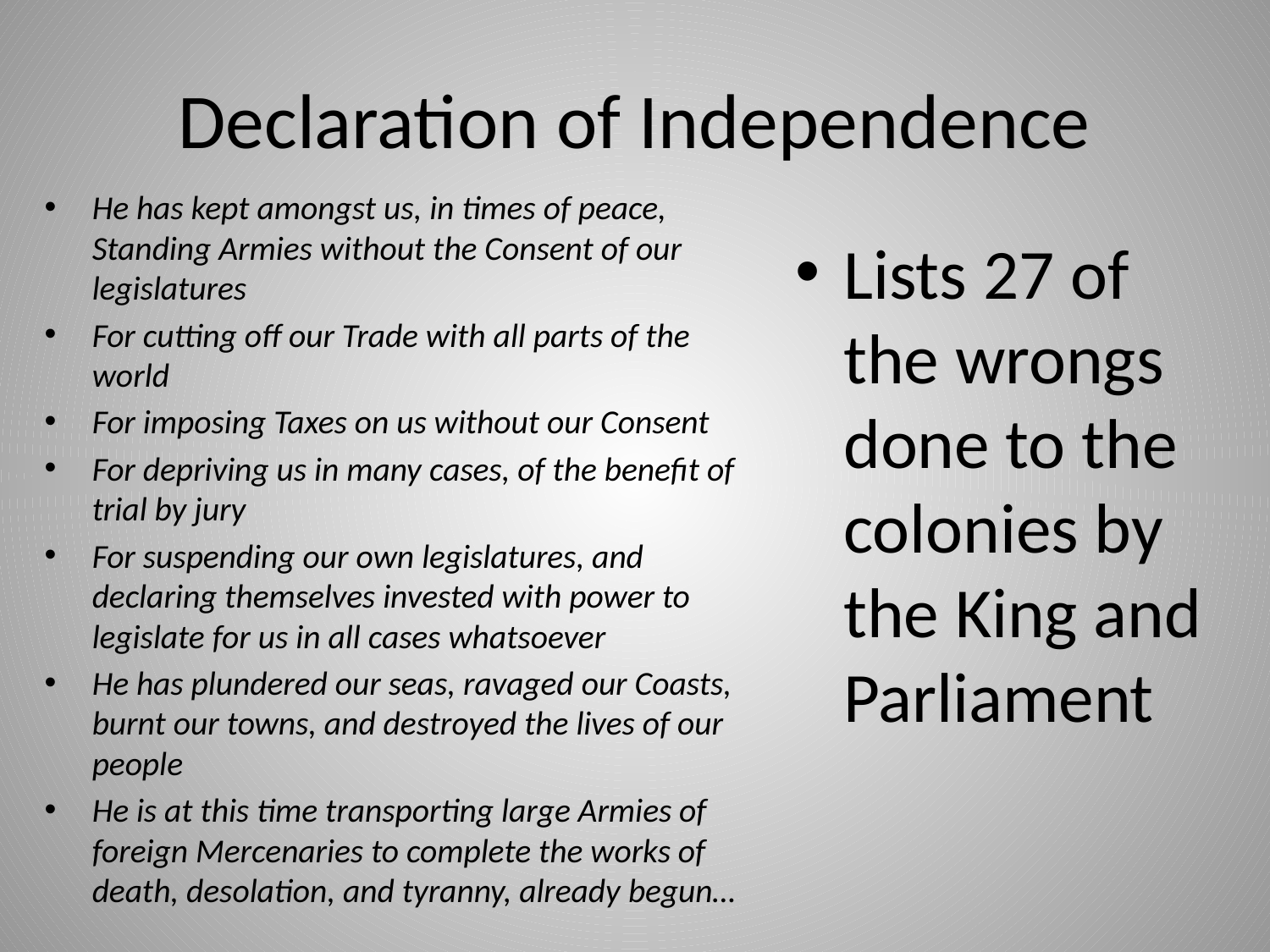

# Declaration of Independence
He has kept amongst us, in times of peace, Standing Armies without the Consent of our legislatures
For cutting off our Trade with all parts of the world
For imposing Taxes on us without our Consent
For depriving us in many cases, of the benefit of trial by jury
For suspending our own legislatures, and declaring themselves invested with power to legislate for us in all cases whatsoever
He has plundered our seas, ravaged our Coasts, burnt our towns, and destroyed the lives of our people
He is at this time transporting large Armies of foreign Mercenaries to complete the works of death, desolation, and tyranny, already begun…
Lists 27 of the wrongs done to the colonies by the King and Parliament